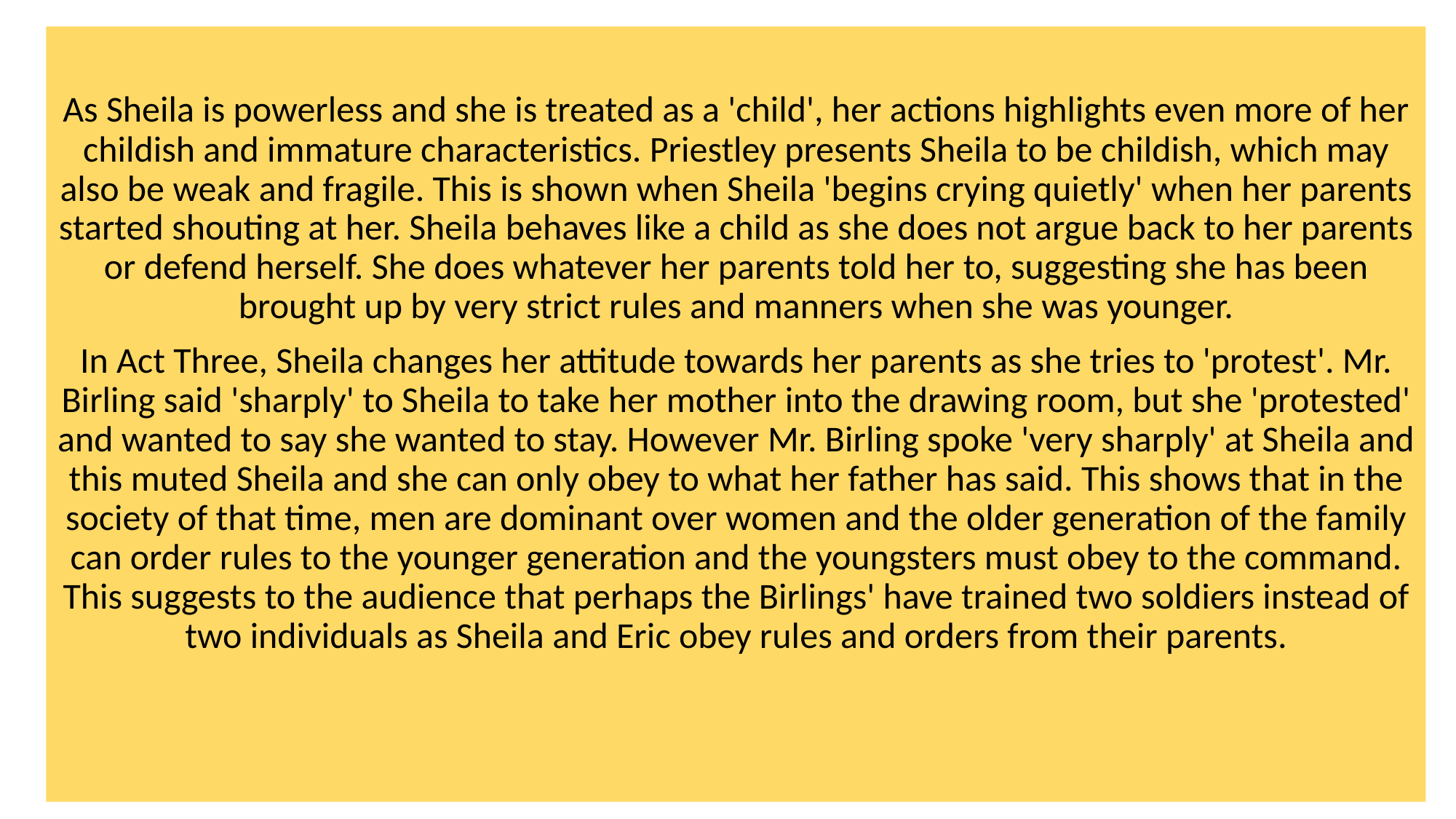

As Sheila is powerless and she is treated as a 'child', her actions highlights even more of her childish and immature characteristics. Priestley presents Sheila to be childish, which may also be weak and fragile. This is shown when Sheila 'begins crying quietly' when her parents started shouting at her. Sheila behaves like a child as she does not argue back to her parents or defend herself. She does whatever her parents told her to, suggesting she has been brought up by very strict rules and manners when she was younger.
In Act Three, Sheila changes her attitude towards her parents as she tries to 'protest'. Mr. Birling said 'sharply' to Sheila to take her mother into the drawing room, but she 'protested' and wanted to say she wanted to stay. However Mr. Birling spoke 'very sharply' at Sheila and this muted Sheila and she can only obey to what her father has said. This shows that in the society of that time, men are dominant over women and the older generation of the family can order rules to the younger generation and the youngsters must obey to the command. This suggests to the audience that perhaps the Birlings' have trained two soldiers instead of two individuals as Sheila and Eric obey rules and orders from their parents.